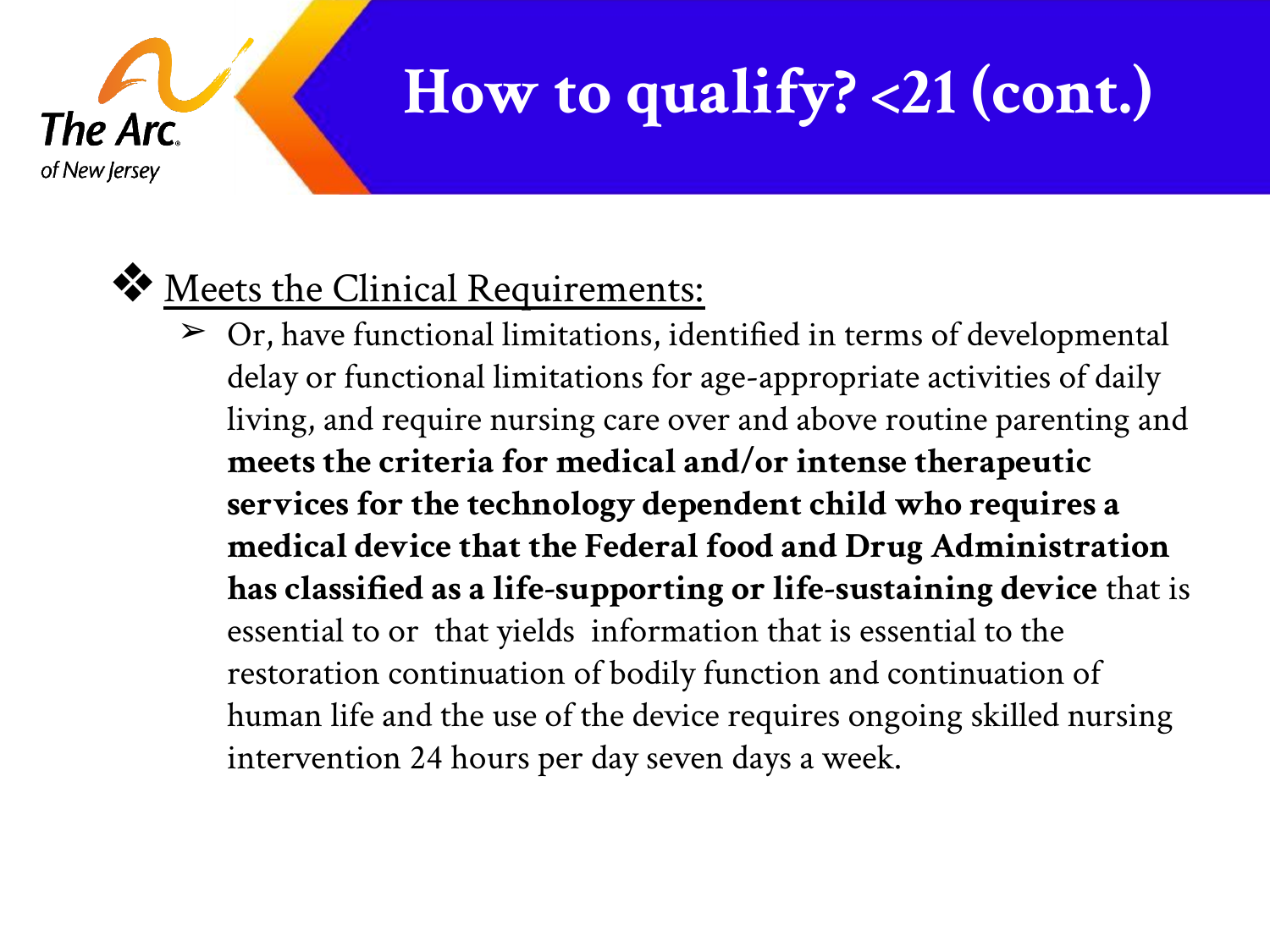

# How to qualify? <21 (cont.)
Meets the Clinical Requirements:
Or, have functional limitations, identified in terms of developmental delay or functional limitations for age-appropriate activities of daily living, and require nursing care over and above routine parenting and meets the criteria for medical and/or intense therapeutic services for the technology dependent child who requires a medical device that the Federal food and Drug Administration has classified as a life-supporting or life-sustaining device that is essential to or  that yields  information that is essential to the restoration continuation of bodily function and continuation of human life and the use of the device requires ongoing skilled nursing intervention 24 hours per day seven days a week.